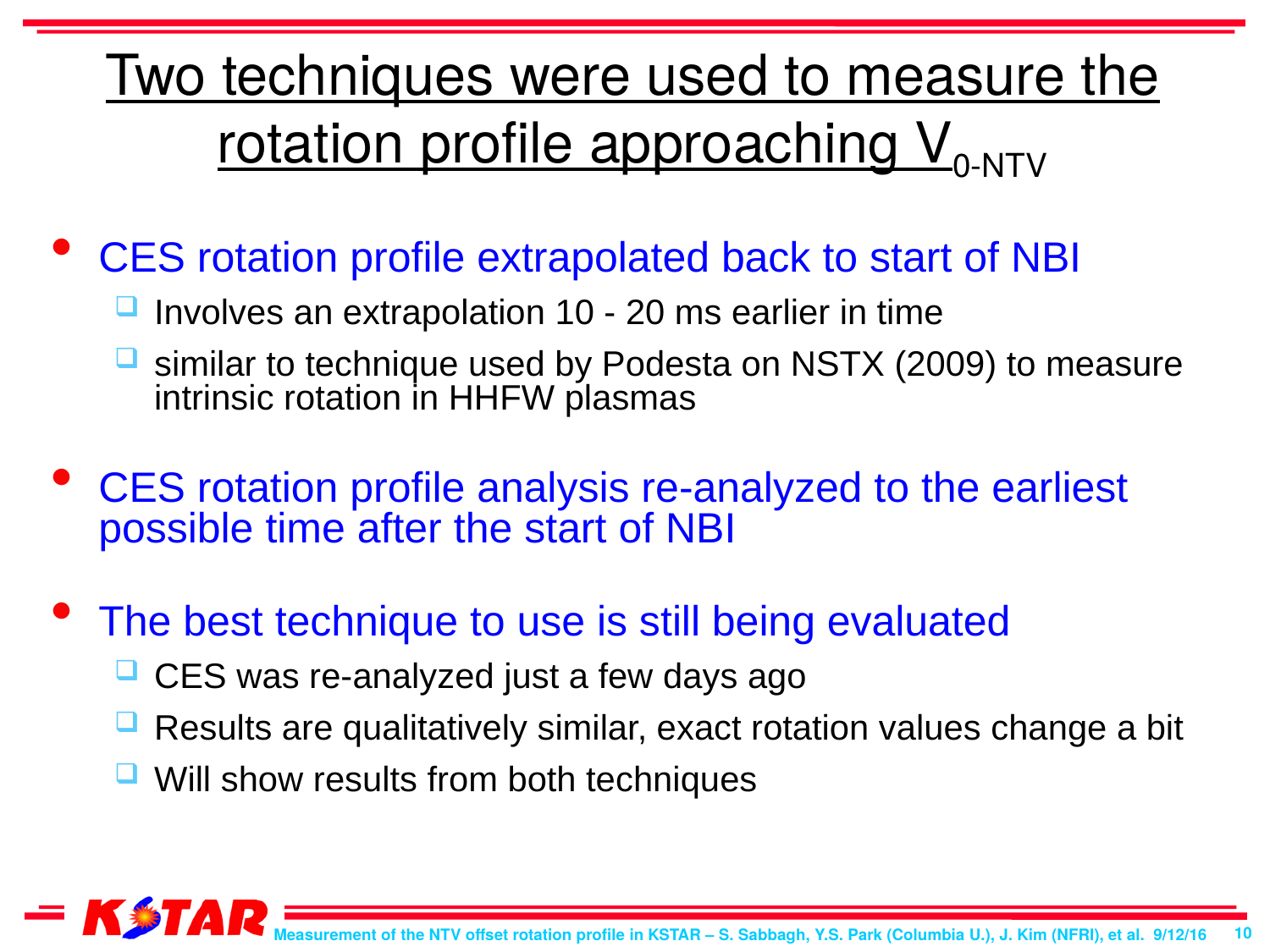

# Two techniques were used to measure the rotation profile approaching V0-NTV
CES rotation profile extrapolated back to start of NBI
Involves an extrapolation 10 - 20 ms earlier in time
similar to technique used by Podesta on NSTX (2009) to measure intrinsic rotation in HHFW plasmas
CES rotation profile analysis re-analyzed to the earliest possible time after the start of NBI
The best technique to use is still being evaluated
CES was re-analyzed just a few days ago
Results are qualitatively similar, exact rotation values change a bit
Will show results from both techniques